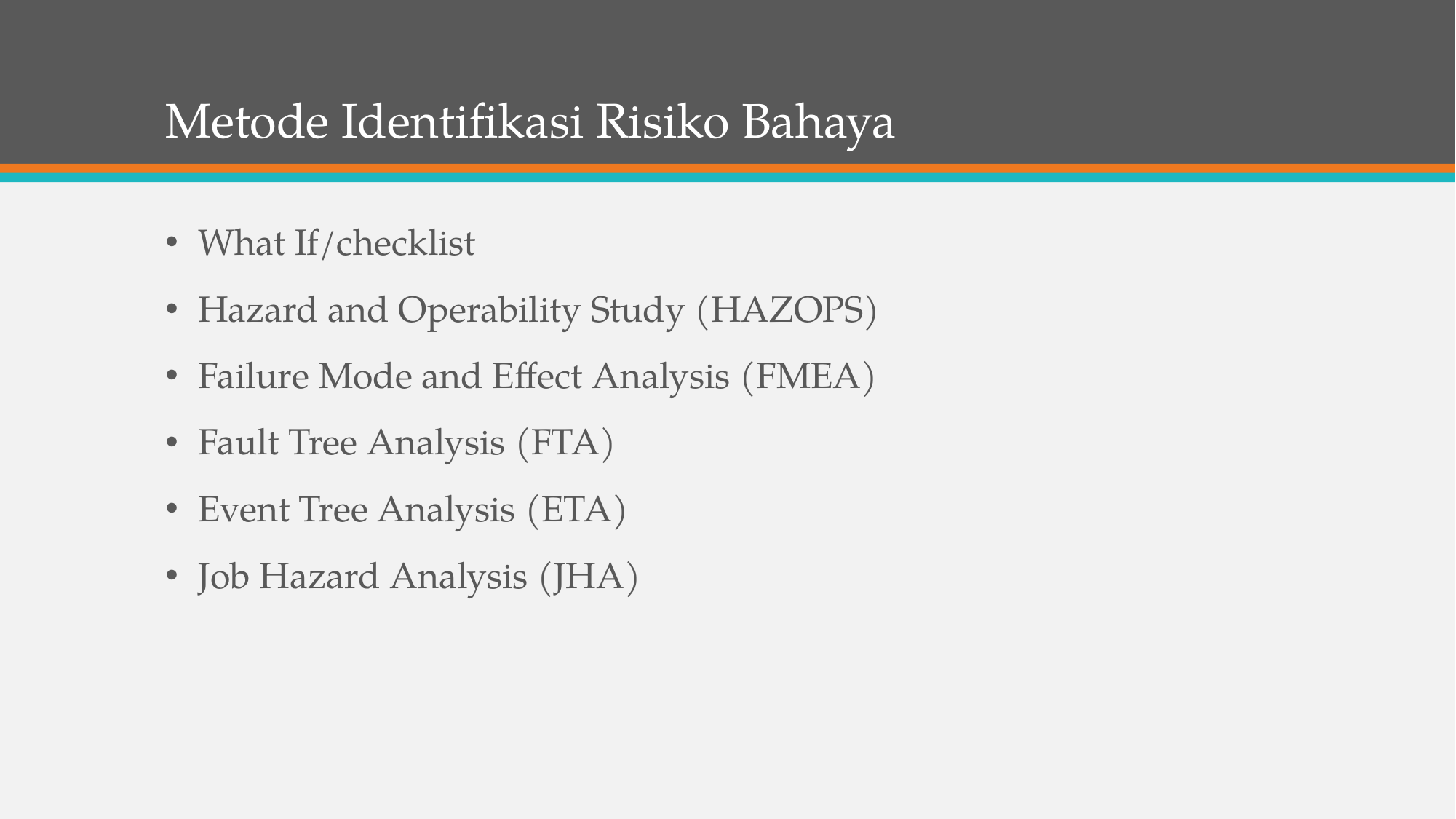

# Metode Identifikasi Risiko Bahaya
What If/checklist
Hazard and Operability Study (HAZOPS)
Failure Mode and Effect Analysis (FMEA)
Fault Tree Analysis (FTA)
Event Tree Analysis (ETA)
Job Hazard Analysis (JHA)